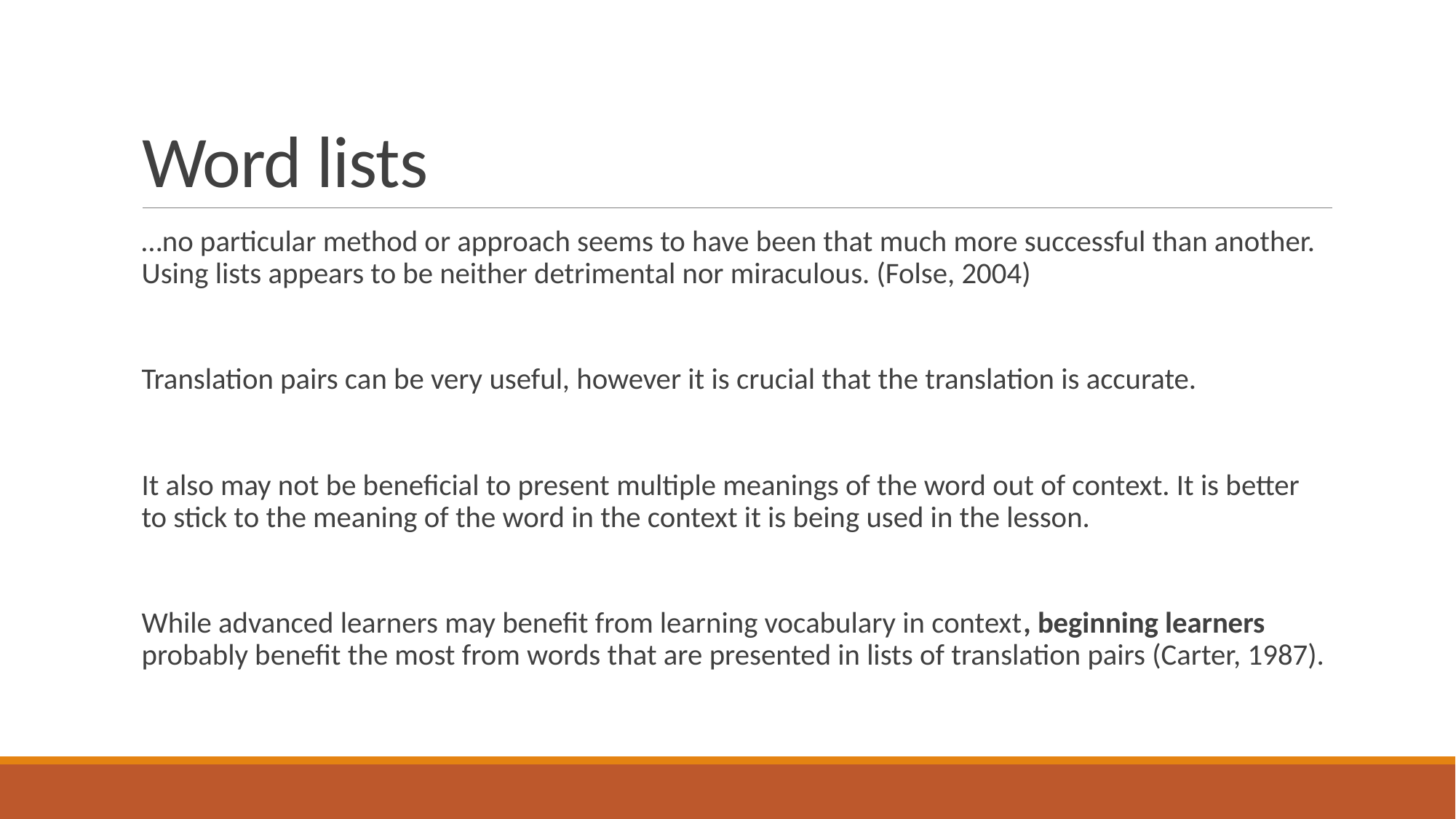

# Word lists
…no particular method or approach seems to have been that much more successful than another. Using lists appears to be neither detrimental nor miraculous. (Folse, 2004)

Translation pairs can be very useful, however it is crucial that the translation is accurate.

It also may not be beneficial to present multiple meanings of the word out of context. It is better to stick to the meaning of the word in the context it is being used in the lesson.

While advanced learners may benefit from learning vocabulary in context, beginning learners probably benefit the most from words that are presented in lists of translation pairs (Carter, 1987).